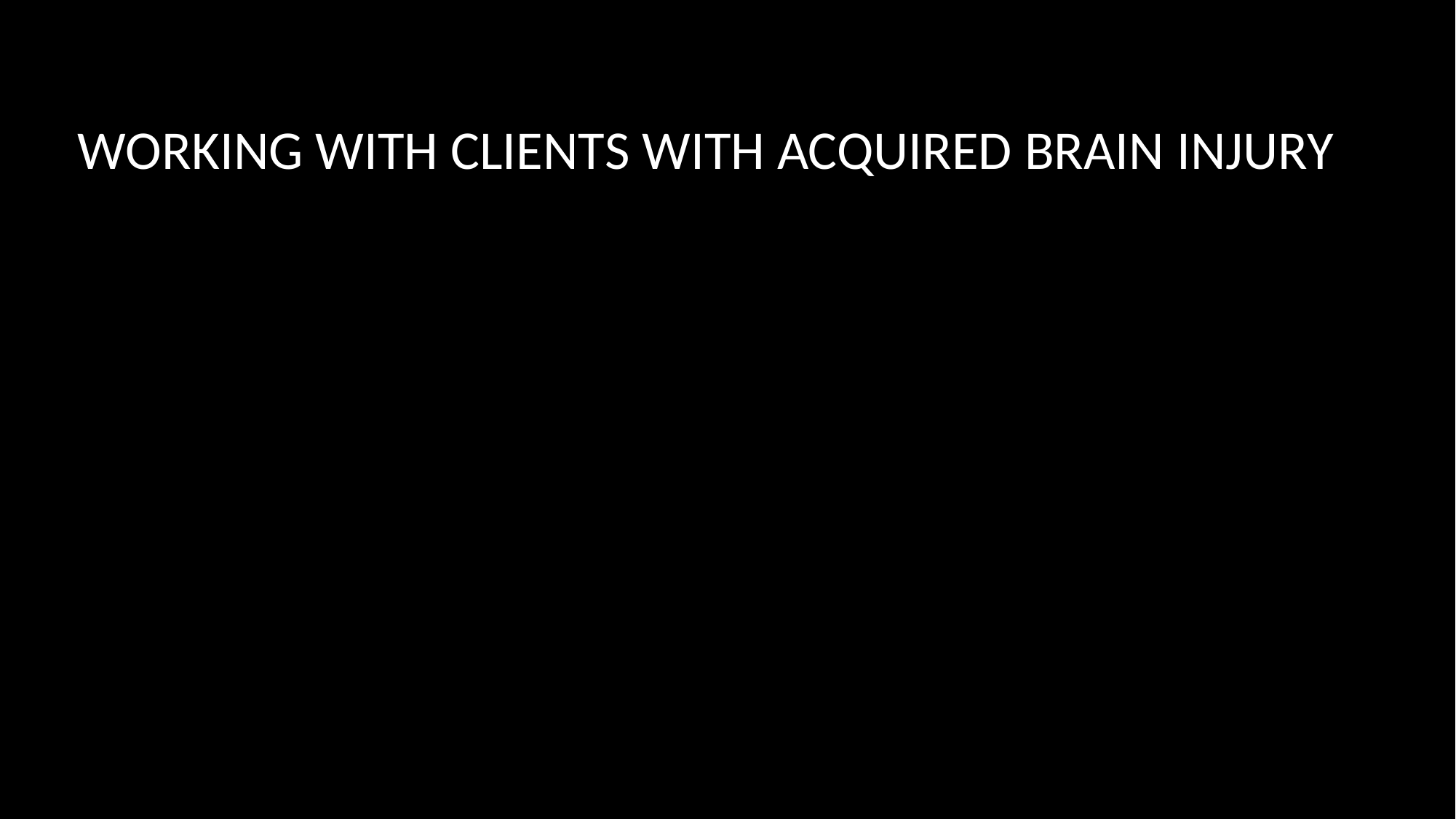

WORKING WITH CLIENTS WITH ACQUIRED BRAIN INJURY